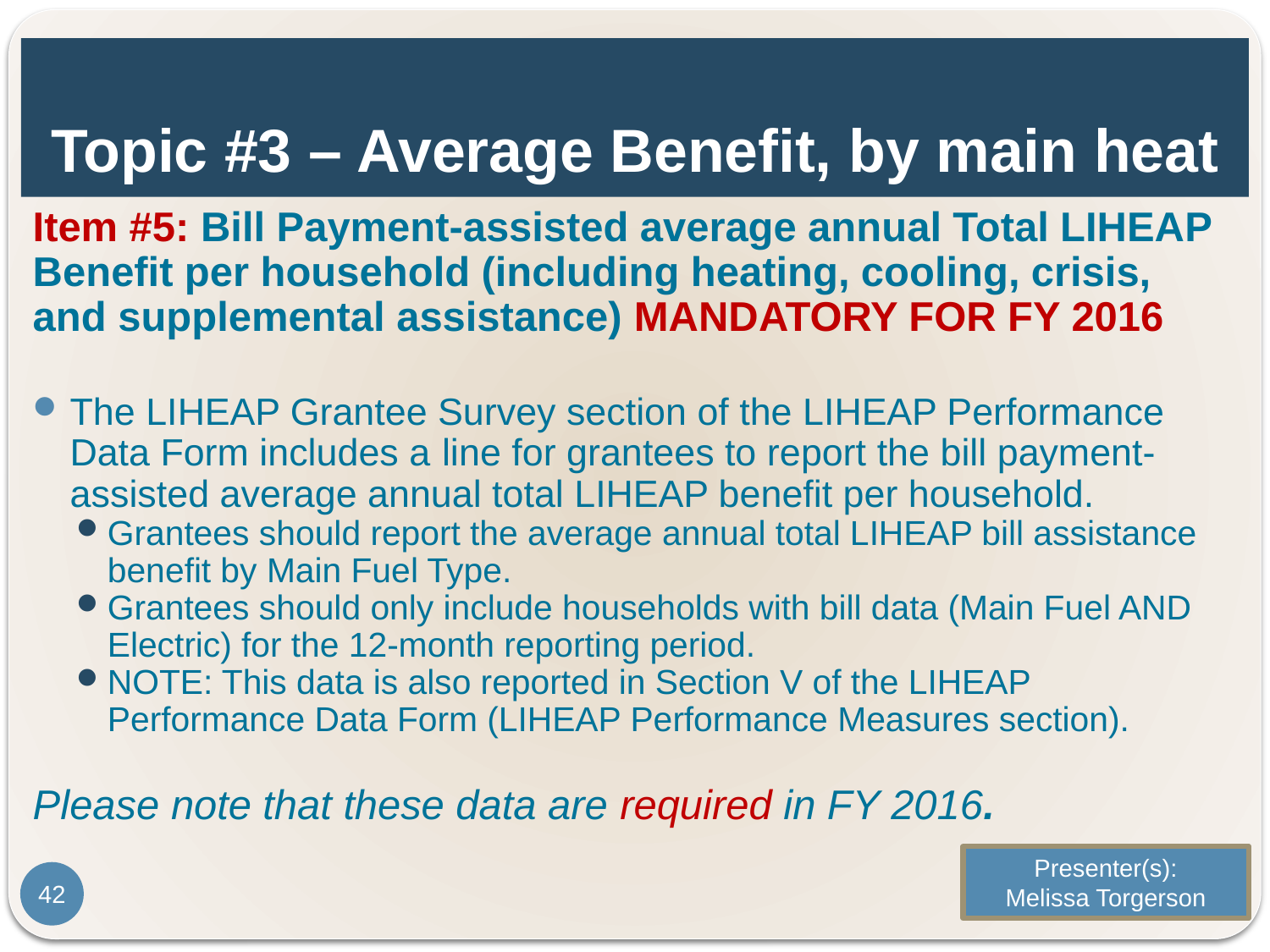

# Topic #3 – Average Benefit, by main heat
Item #5: Bill Payment-assisted average annual Total LIHEAP Benefit per household (including heating, cooling, crisis, and supplemental assistance) MANDATORY FOR FY 2016

The LIHEAP Grantee Survey section of the LIHEAP Performance Data Form includes a line for grantees to report the bill payment-assisted average annual total LIHEAP benefit per household.
Grantees should report the average annual total LIHEAP bill assistance benefit by Main Fuel Type.
Grantees should only include households with bill data (Main Fuel AND Electric) for the 12-month reporting period.
NOTE: This data is also reported in Section V of the LIHEAP Performance Data Form (LIHEAP Performance Measures section).

Please note that these data are required in FY 2016.

Presenter(s):
Melissa Torgerson
42